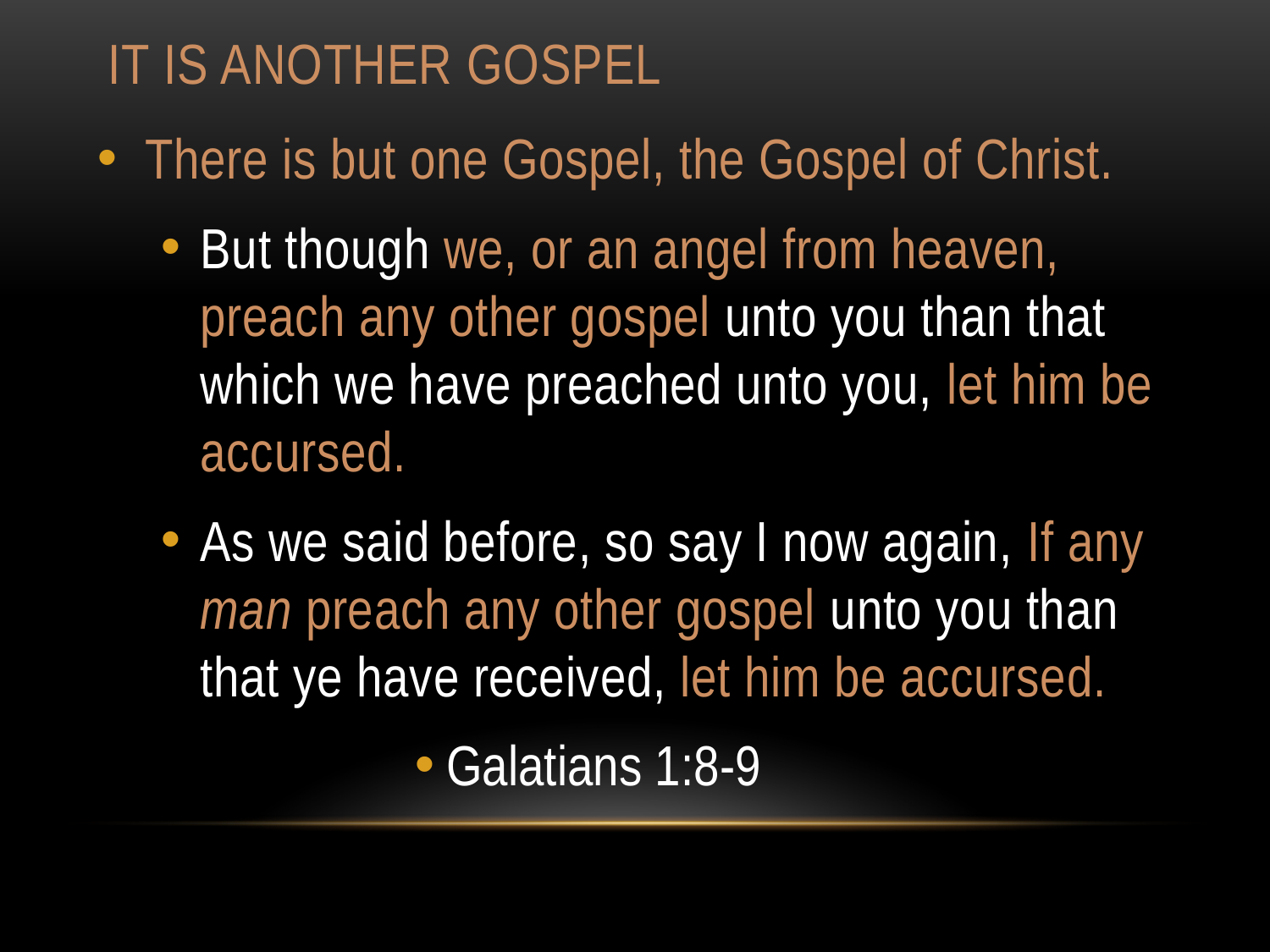

# It is another gospel
There is but one Gospel, the Gospel of Christ.
But though we, or an angel from heaven, preach any other gospel unto you than that which we have preached unto you, let him be accursed.
As we said before, so say I now again, If any man preach any other gospel unto you than that ye have received, let him be accursed.
Galatians 1:8-9